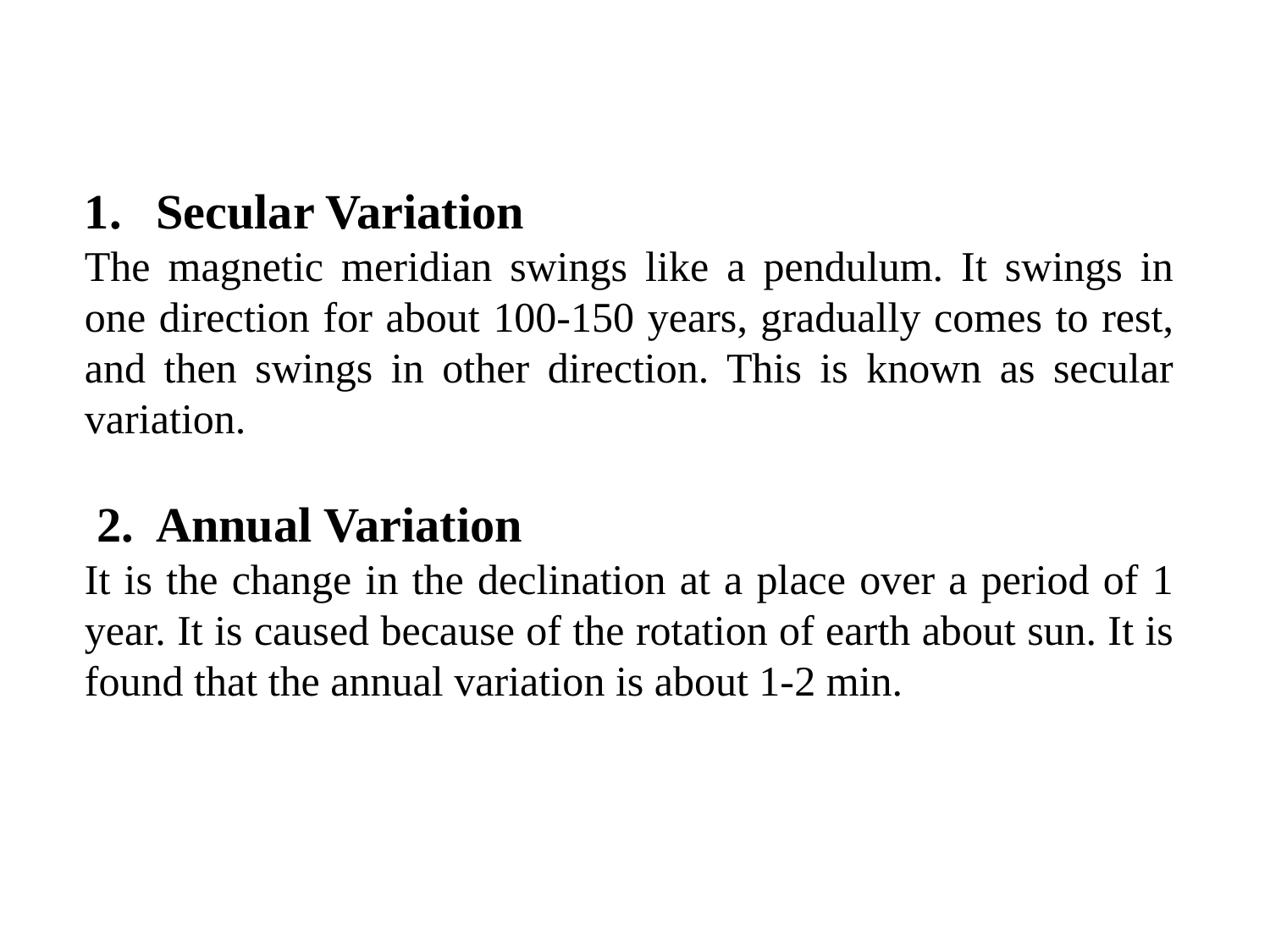

Secular Variation
The magnetic meridian swings like a pendulum. It swings in one direction for about 100-150 years, gradually comes to rest, and then swings in other direction. This is known as secular variation.

 2.  Annual Variation
It is the change in the declination at a place over a period of 1 year. It is caused because of the rotation of earth about sun. It is found that the annual variation is about 1-2 min.